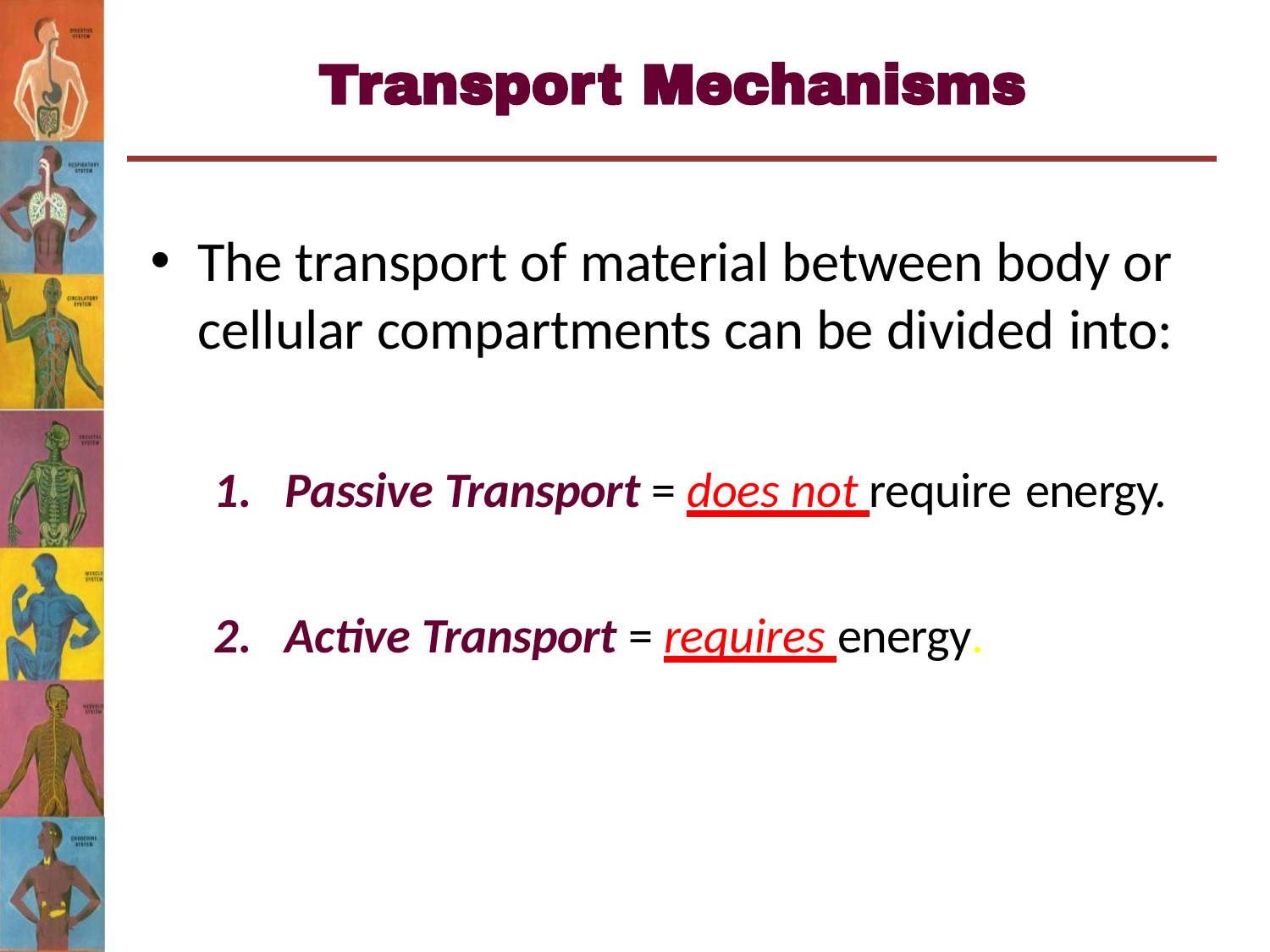

# Transport Mechanisms

The transport of material between body or
cellular compartments can be divided into:

Passive Transport = does not require energy.

Active Transport = requires energy.